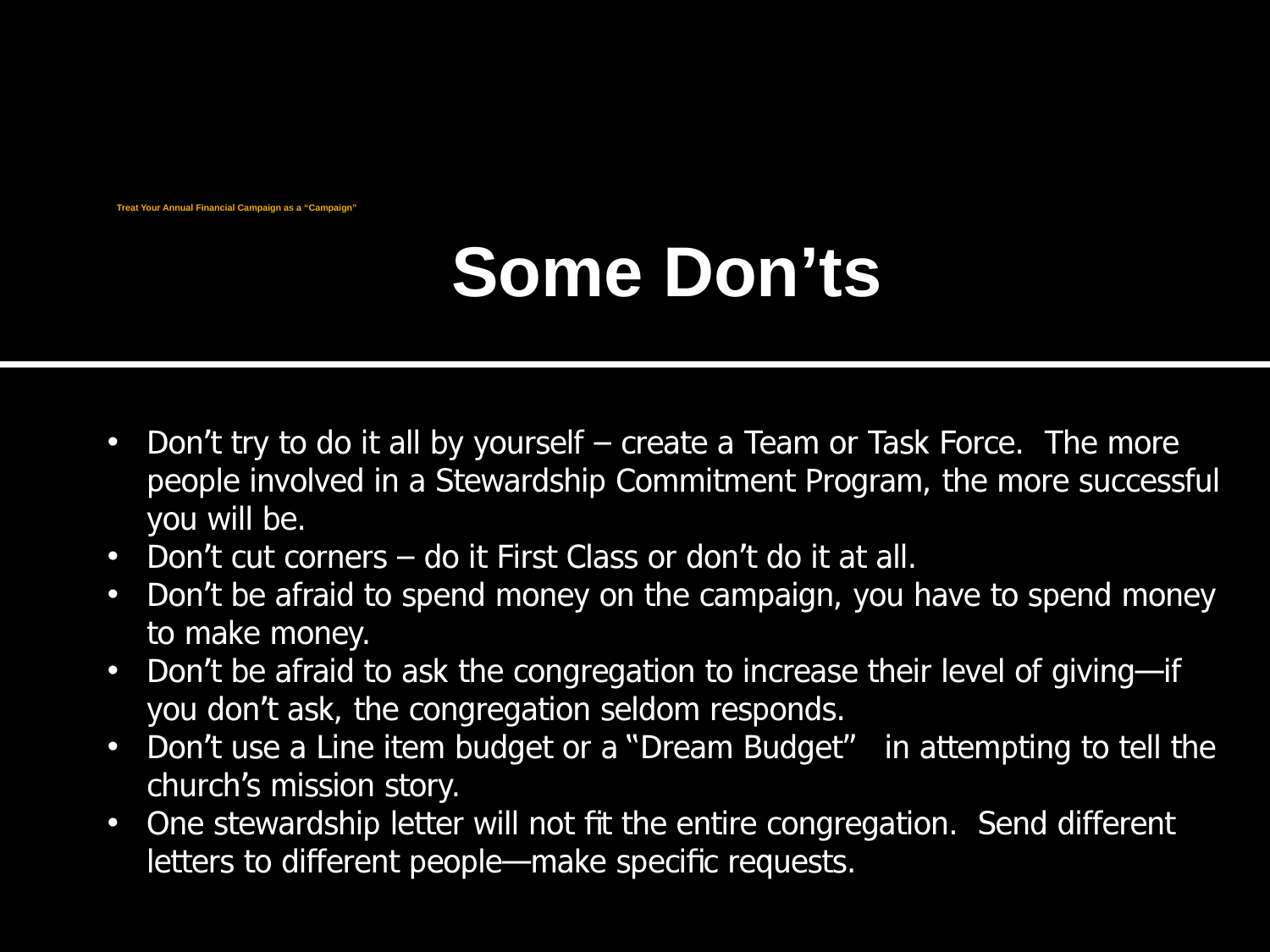

# Treat Your Annual Financial Campaign as a “Campaign”
Some Don’ts
Don’t try to do it all by yourself – create a Team or Task Force.  The more people involved in a Stewardship Commitment Program, the more successful you will be.
Don’t cut corners – do it First Class or don’t do it at all.
Don’t be afraid to spend money on the campaign, you have to spend money to make money.
Don’t be afraid to ask the congregation to increase their level of giving—if you don’t ask, the congregation seldom responds.
Don’t use a Line item budget or a “Dream Budget”   in attempting to tell the church’s mission story.
One stewardship letter will not fit the entire congregation.  Send different letters to different people—make specific requests.